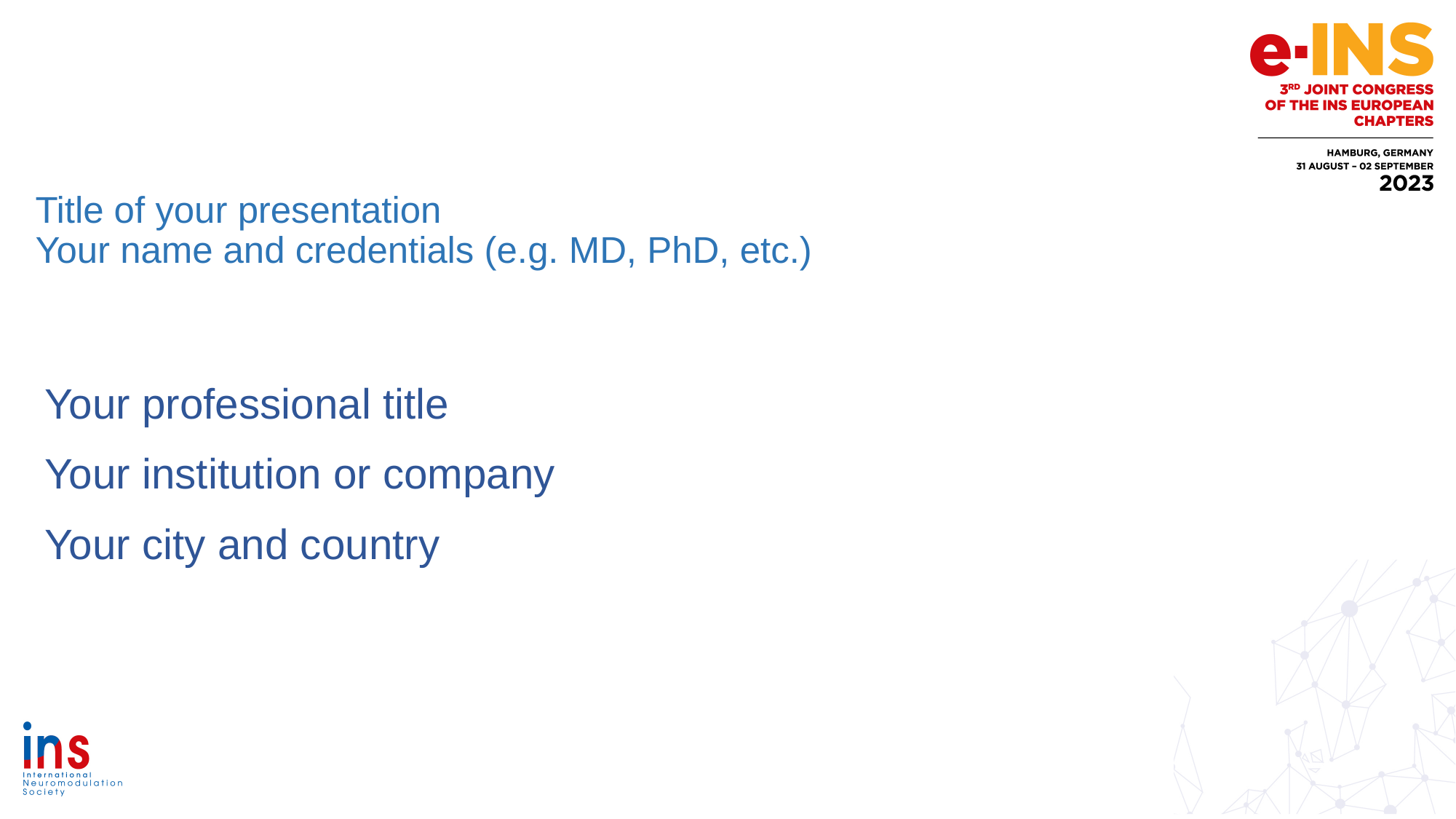

# Title of your presentation Your name and credentials (e.g. MD, PhD, etc.)
Your professional title
Your institution or company
Your city and country